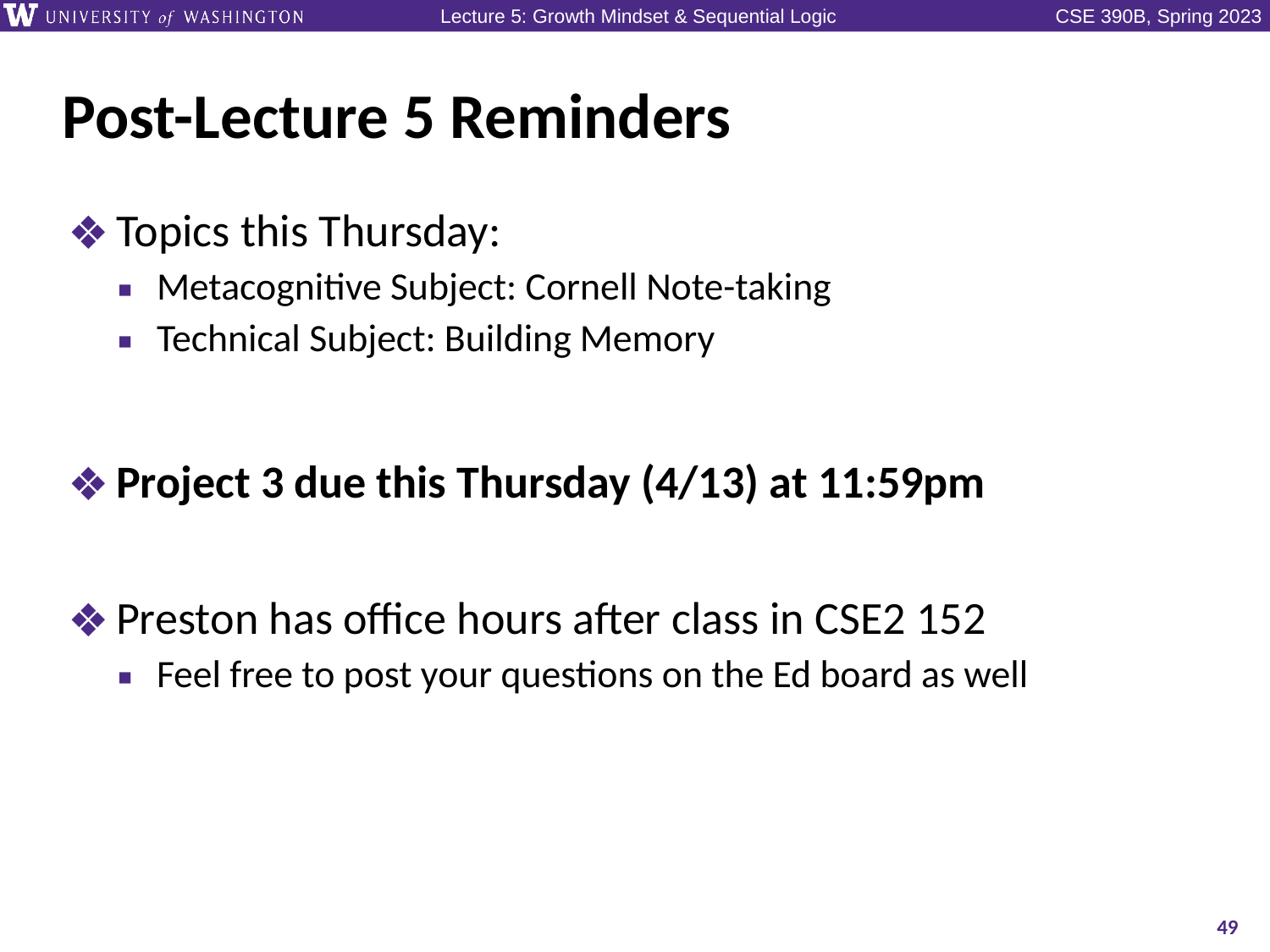

# Post-Lecture 5 Reminders
Topics this Thursday:
Metacognitive Subject: Cornell Note-taking
Technical Subject: Building Memory

Project 3 due this Thursday (4/13) at 11:59pm

Preston has office hours after class in CSE2 152
Feel free to post your questions on the Ed board as well

49